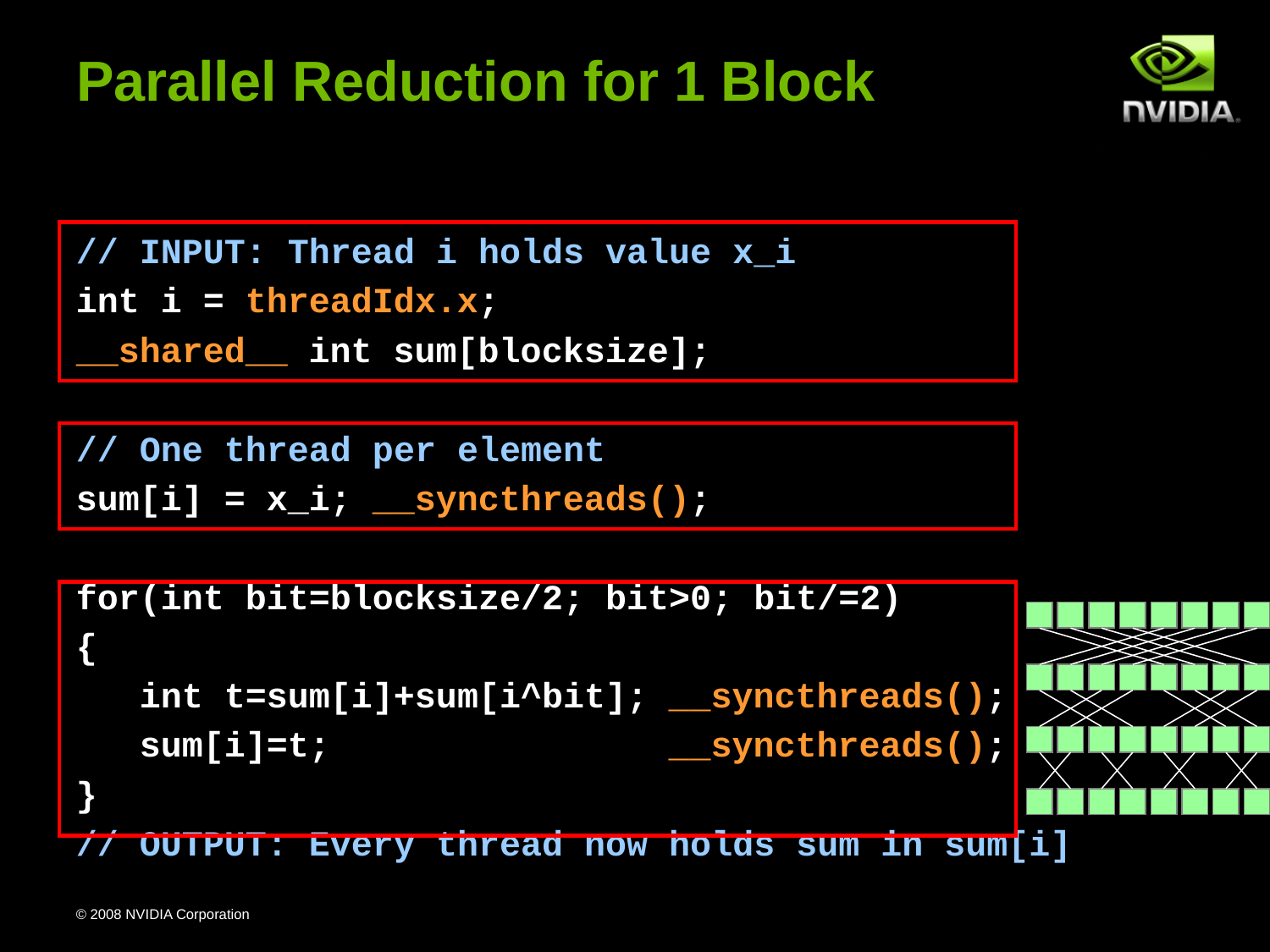

# Parallel Reduction for 1 Block

// INPUT: Thread i holds value x_i
int i = threadIdx.x;
__shared__ int sum[blocksize];

// One thread per element
sum[i] = x_i; __syncthreads();

for(int bit=blocksize/2; bit>0; bit/=2)
{
	int t=sum[i]+sum[i^bit]; __syncthreads();
	sum[i]=t;                __syncthreads();
}
// OUTPUT: Every thread now holds sum in sum[i]